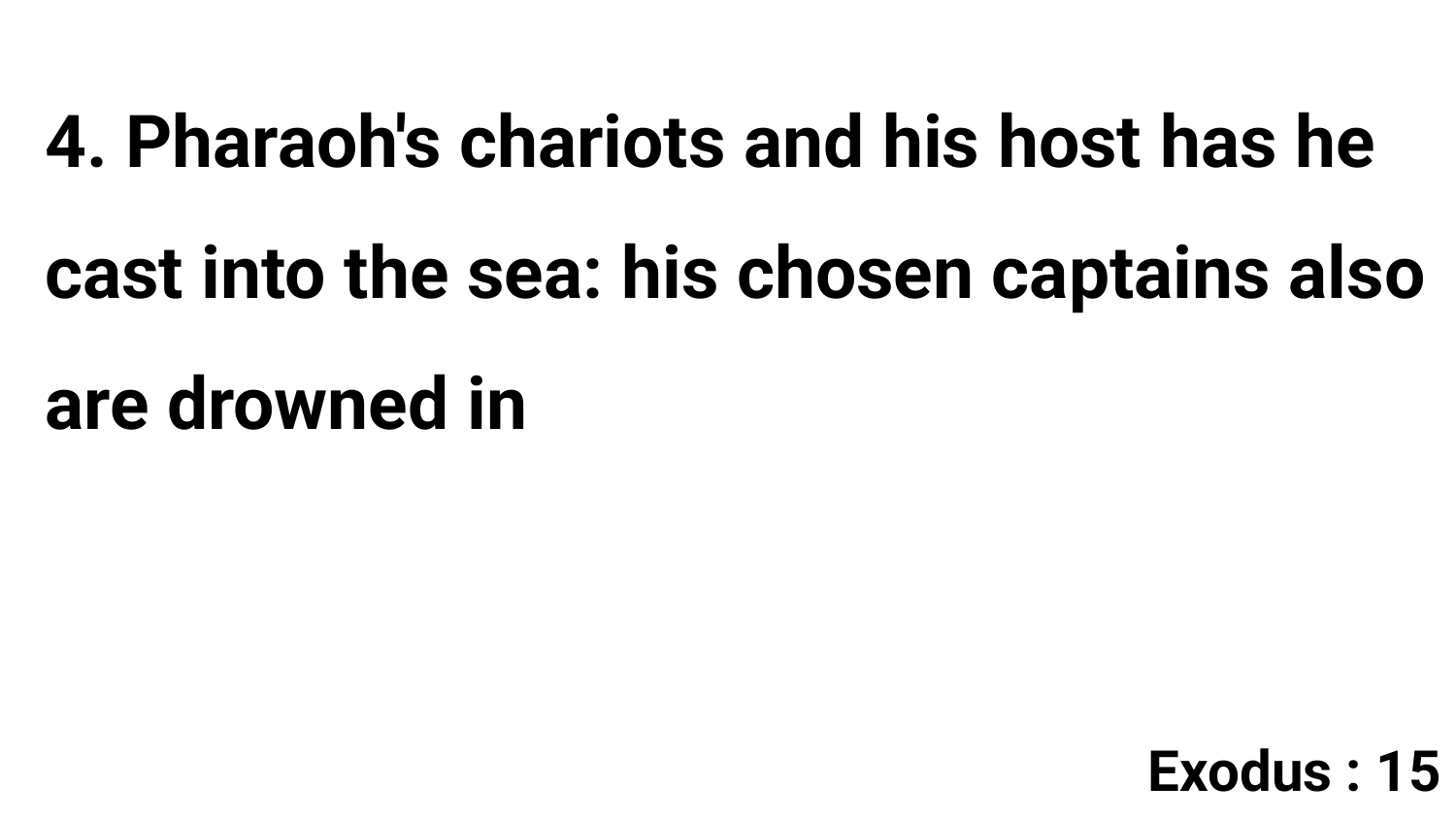

4. Pharaoh's chariots and his host has he cast into the sea: his chosen captains also are drowned in
Exodus : 15